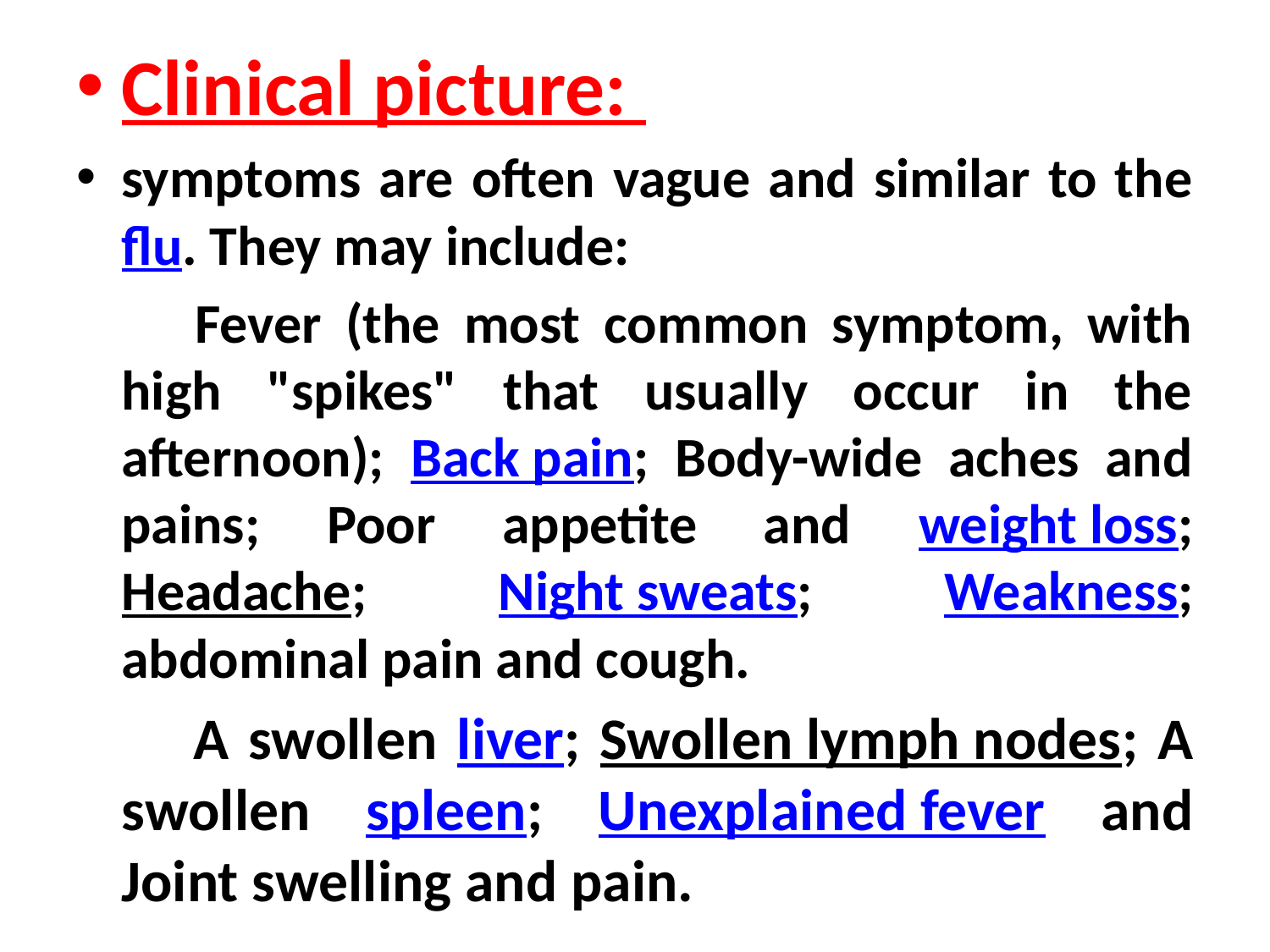

Clinical picture:
symptoms are often vague and similar to the flu. They may include:
     Fever (the most common symptom, with high "spikes" that usually occur in the afternoon); Back pain; Body-wide aches and pains; Poor appetite and weight loss; Headache; Night sweats; Weakness; abdominal pain and cough.
        A swollen liver; Swollen lymph nodes; A swollen spleen; Unexplained fever and Joint swelling and pain.